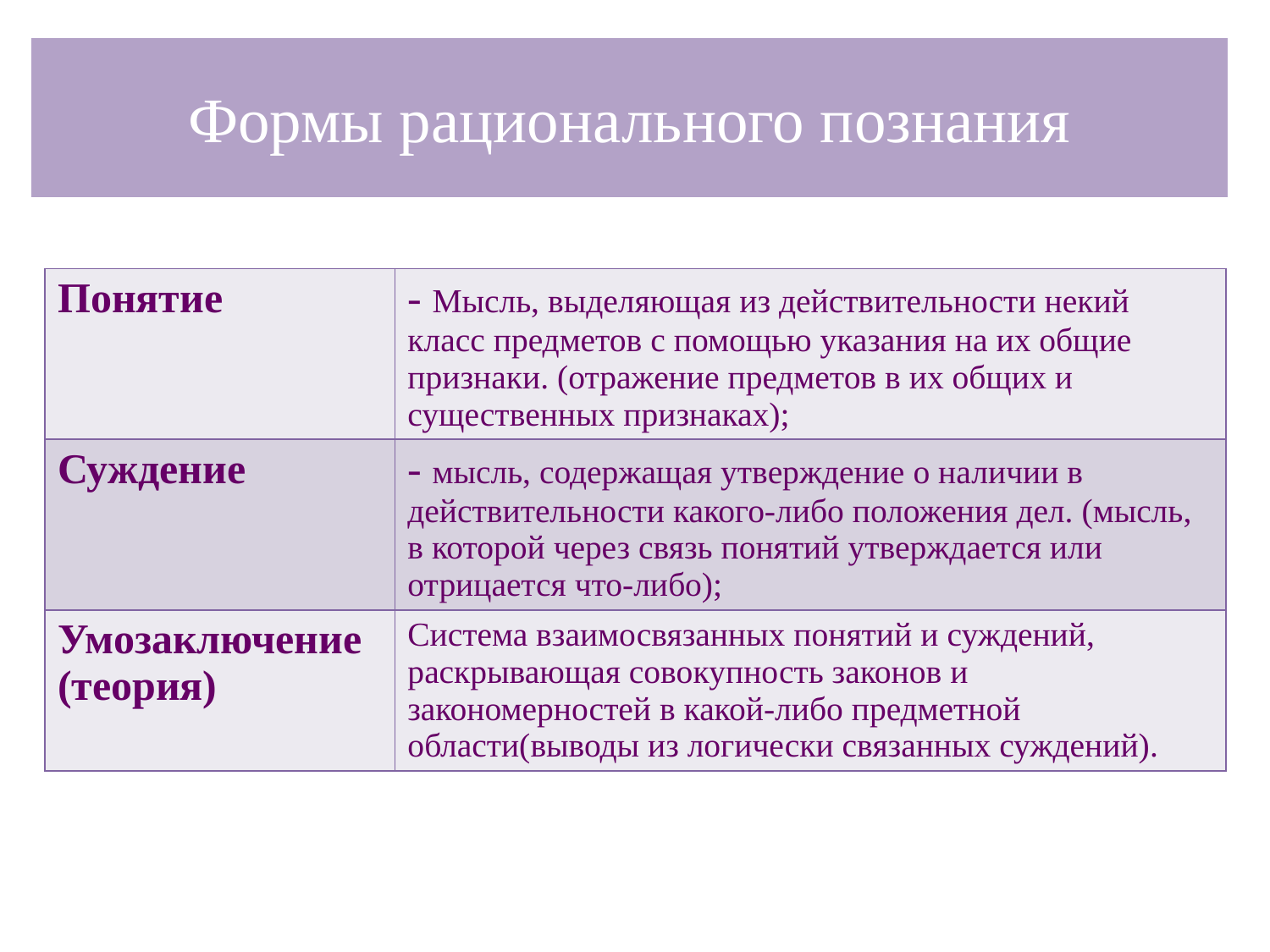

# Формы рационального познания
| Понятие | - Мысль, выделяющая из действительности некий класс предметов с помощью указания на их общие признаки. (отражение предметов в их общих и существенных признаках); |
| --- | --- |
| Суждение | - мысль, содержащая утверждение о наличии в действительности какого-либо положения дел. (мысль, в которой через связь понятий утверждается или отрицается что-либо); |
| Умозаключение (теория) | Система взаимосвязанных понятий и суждений, раскрывающая совокупность законов и закономерностей в какой-либо предметной области(выводы из логически связанных суждений). |